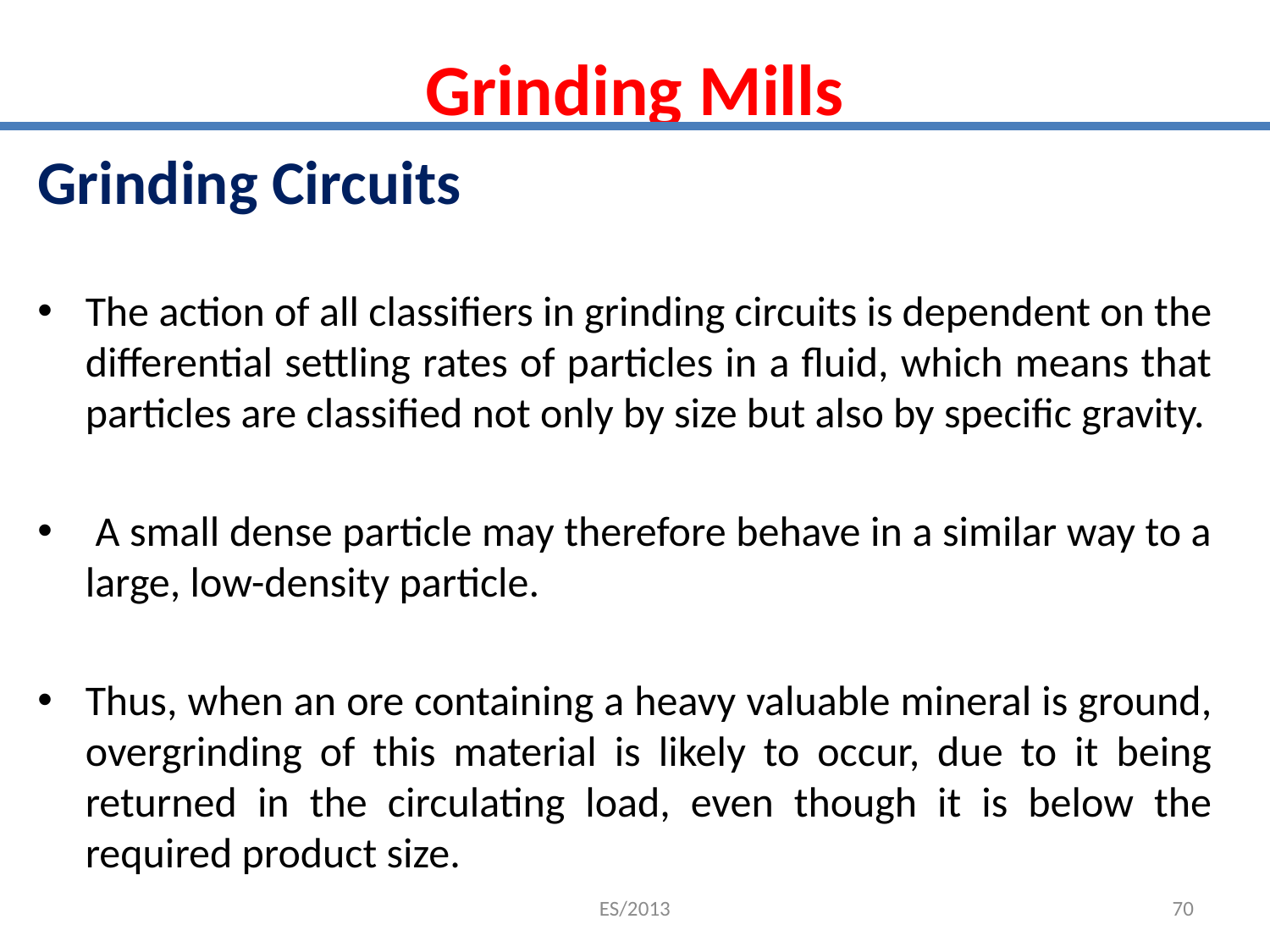

# Grinding Mills
Grinding Circuits

The action of all classifiers in grinding circuits is dependent on the differential settling rates of particles in a fluid, which means that particles are classified not only by size but also by specific gravity.

 A small dense particle may therefore behave in a similar way to a large, low-density particle.

Thus, when an ore containing a heavy valuable mineral is ground, overgrinding of this material is likely to occur, due to it being returned in the circulating load, even though it is below the required product size.

ES/2013
70